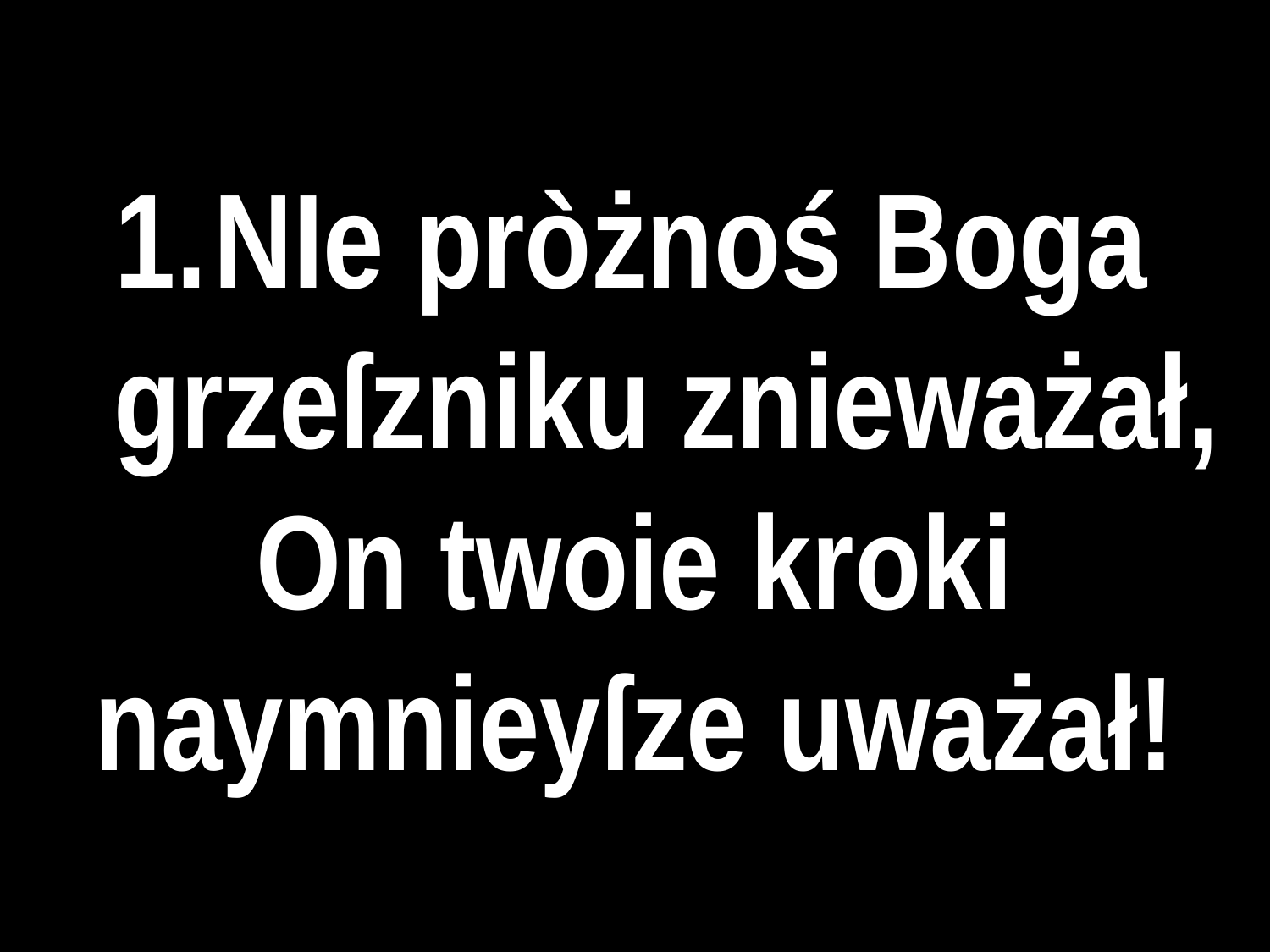

# NIe pròżnoś Boga grzeſzniku znieważał,
On twoie kroki naymnieyſze uważał!